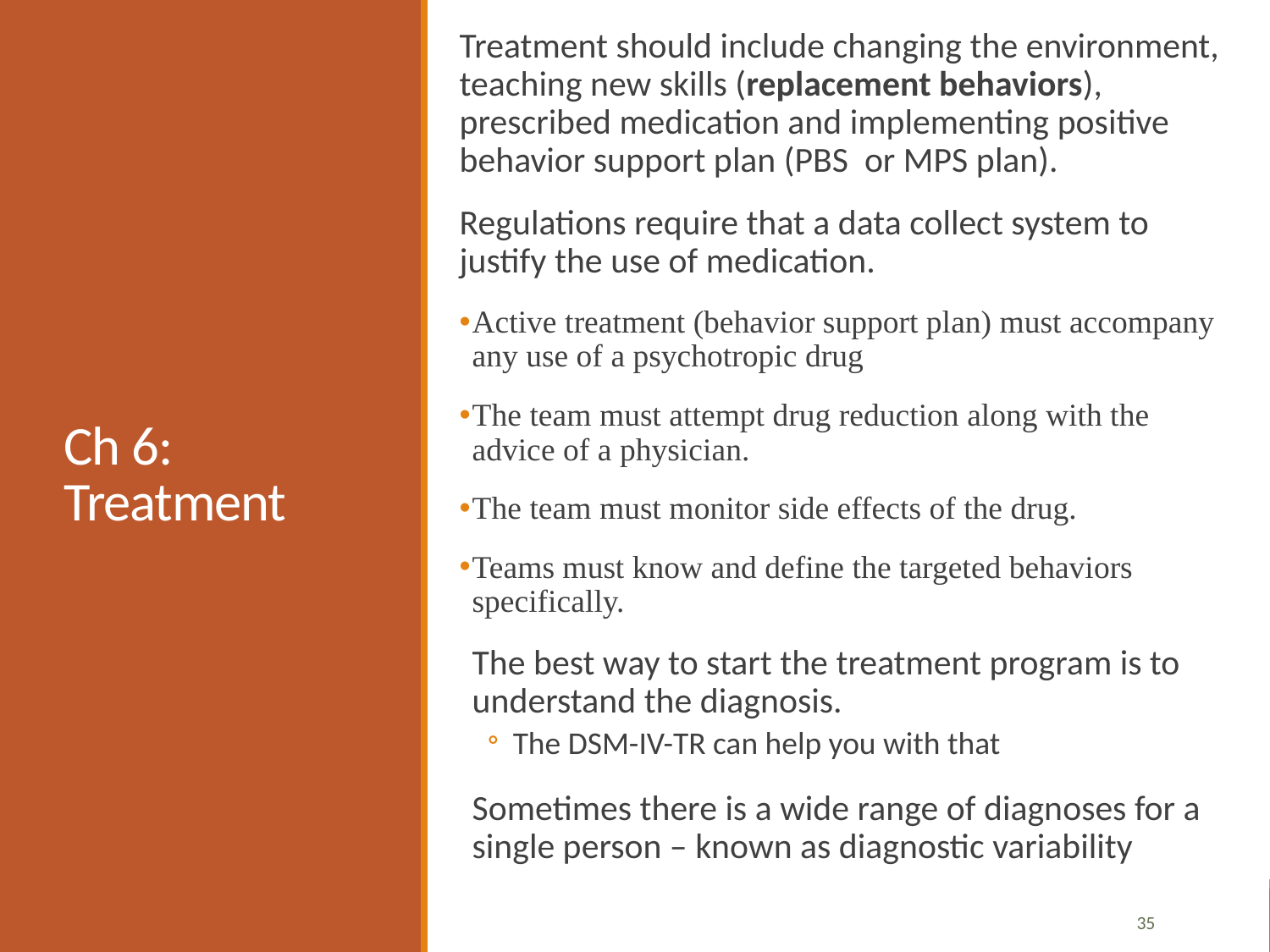

Treatment should include changing the environment, teaching new skills (replacement behaviors), prescribed medication and implementing positive behavior support plan (PBS  or MPS plan).
Regulations require that a data collect system to justify the use of medication.
Active treatment (behavior support plan) must accompany any use of a psychotropic drug
The team must attempt drug reduction along with the advice of a physician.
The team must monitor side effects of the drug.
Teams must know and define the targeted behaviors specifically.
The best way to start the treatment program is to understand the diagnosis.
The DSM-IV-TR can help you with that
Sometimes there is a wide range of diagnoses for a single person – known as diagnostic variability

# Ch 6: Treatment
35